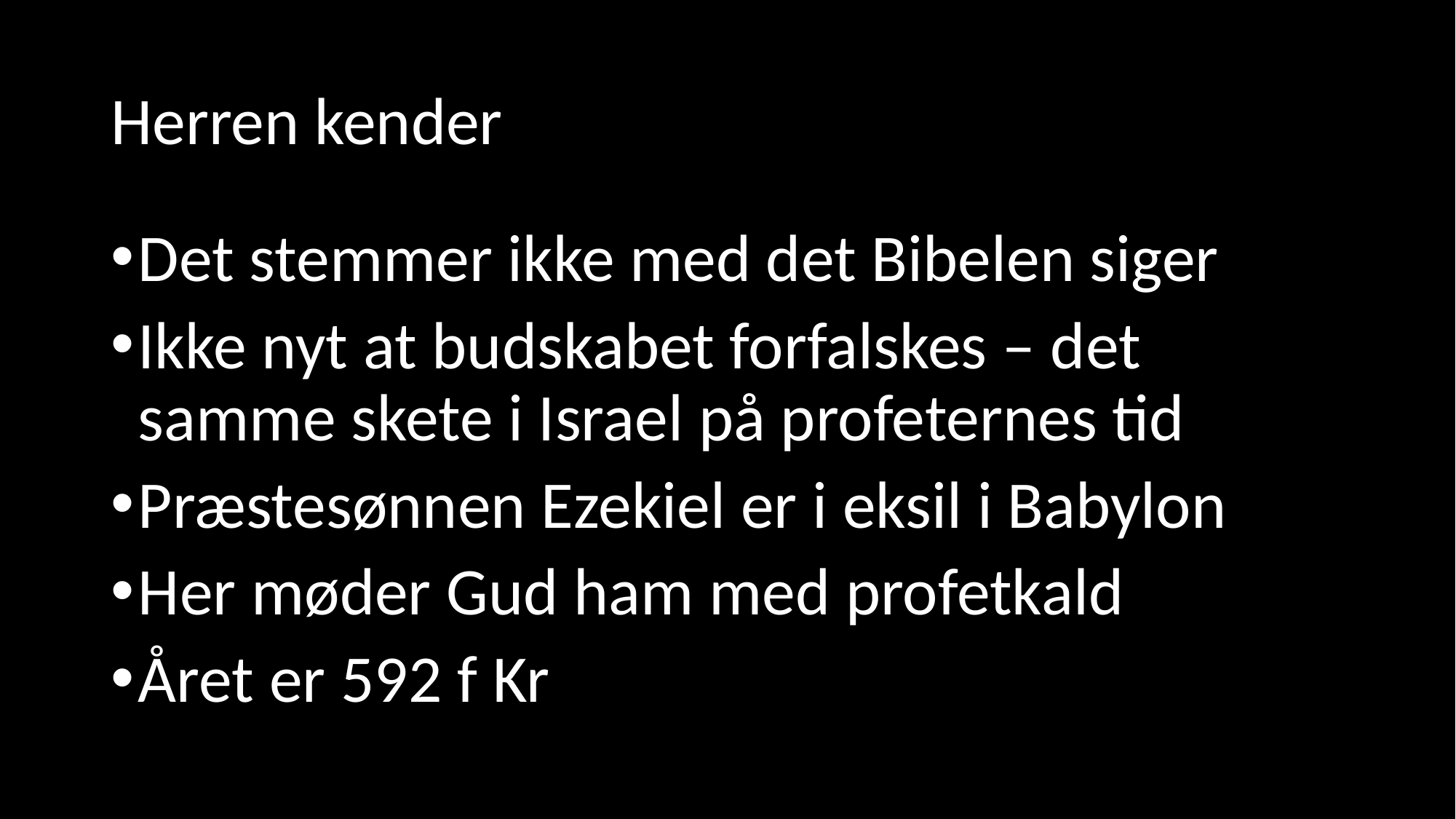

# Herren kender
Det stemmer ikke med det Bibelen siger
Ikke nyt at budskabet forfalskes – det samme skete i Israel på profeternes tid
Præstesønnen Ezekiel er i eksil i Babylon
Her møder Gud ham med profetkald
Året er 592 f Kr